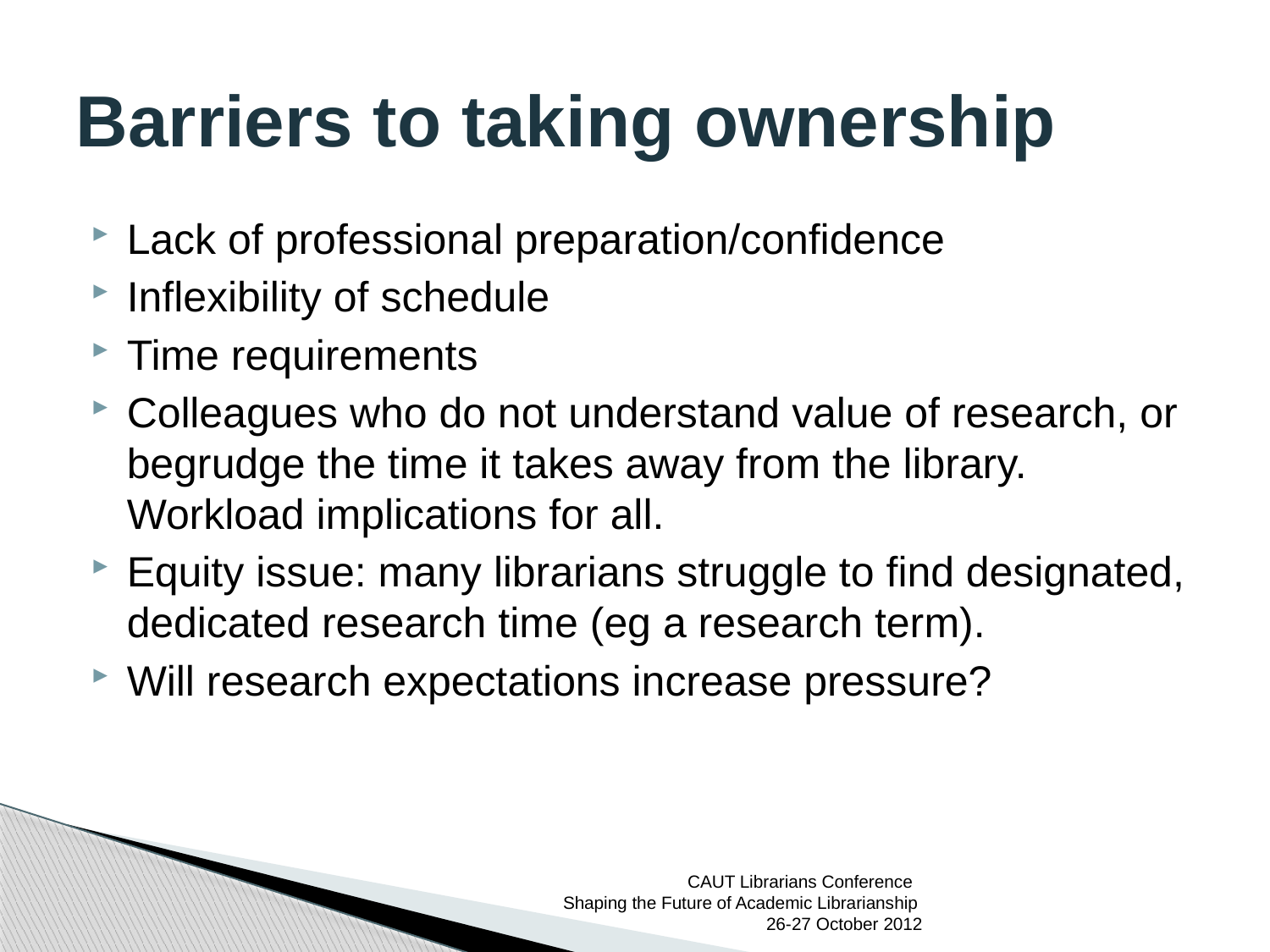

# Barriers to taking ownership
Lack of professional preparation/confidence
Inflexibility of schedule
Time requirements
Colleagues who do not understand value of research, or begrudge the time it takes away from the library.  Workload implications for all.
Equity issue: many librarians struggle to find designated, dedicated research time (eg a research term).
Will research expectations increase pressure?
CAUT Librarians Conference
Shaping the Future of Academic Librarianship
 26-27 October 2012